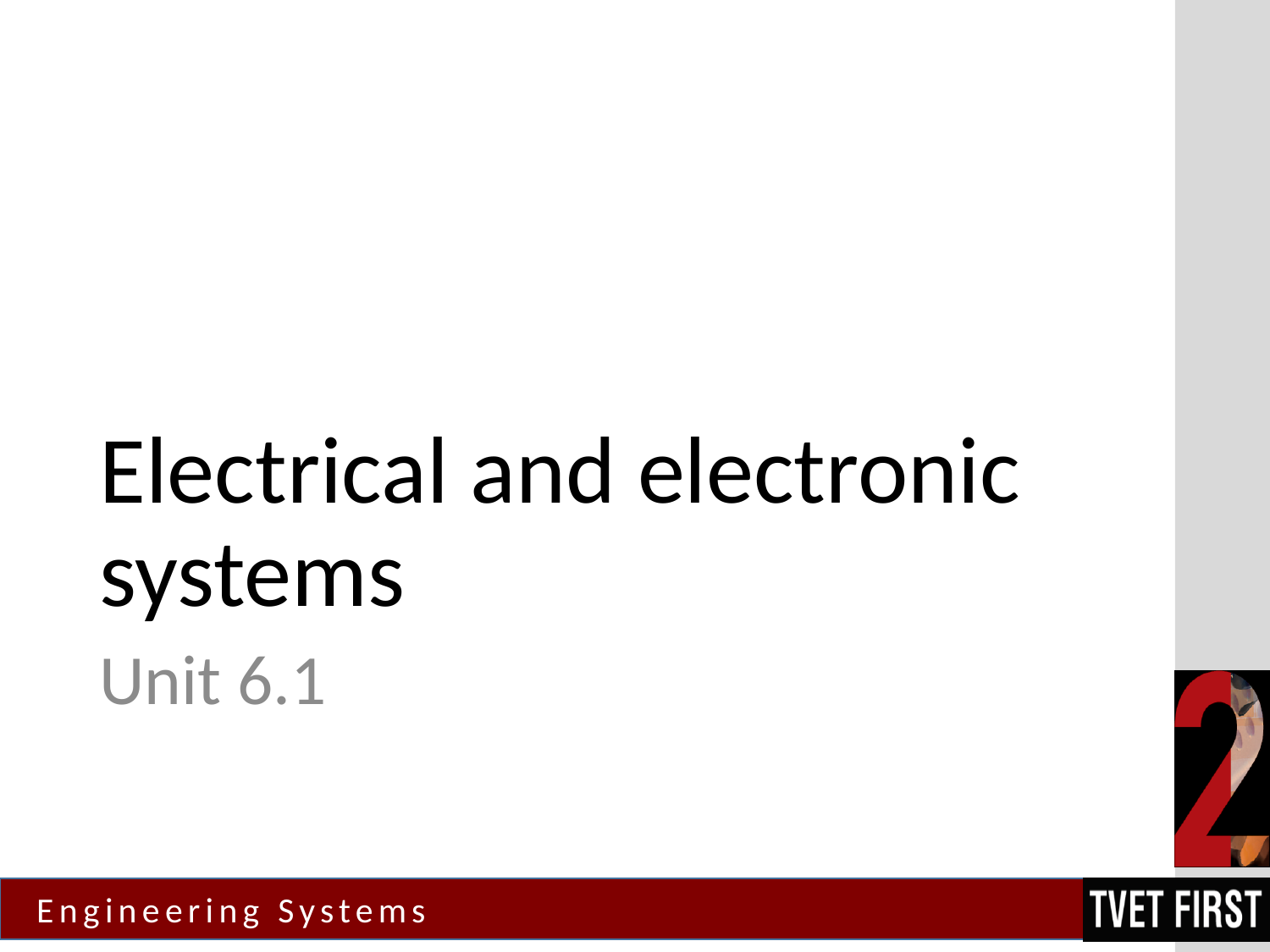

# Electrical and electronic systems
Unit 6.1